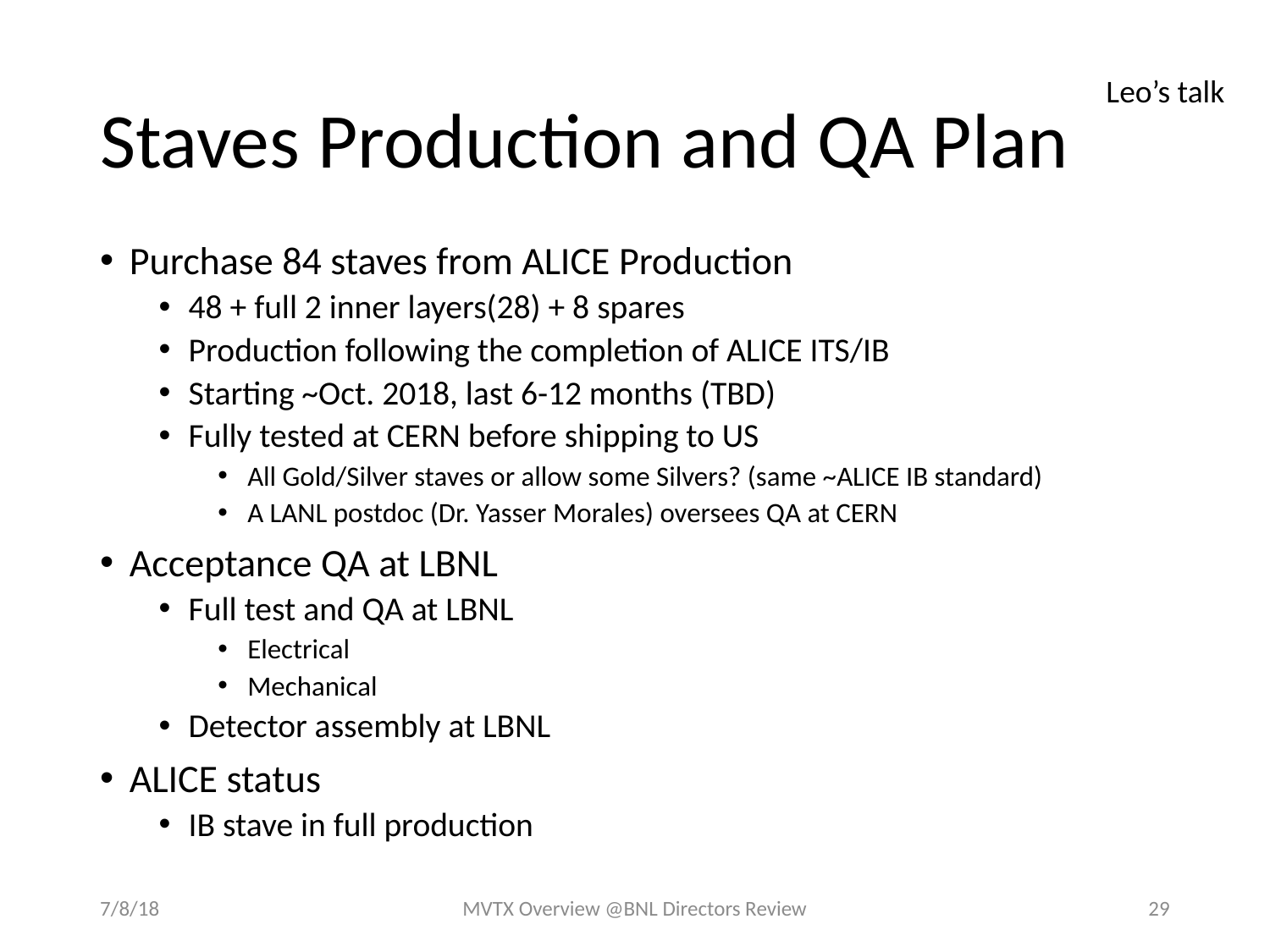

# Staves Production and QA Plan
Leo’s talk
Purchase 84 staves from ALICE Production
48 + full 2 inner layers(28) + 8 spares
Production following the completion of ALICE ITS/IB
Starting ~Oct. 2018, last 6-12 months (TBD)
Fully tested at CERN before shipping to US
All Gold/Silver staves or allow some Silvers? (same ~ALICE IB standard)
A LANL postdoc (Dr. Yasser Morales) oversees QA at CERN
Acceptance QA at LBNL
Full test and QA at LBNL
Electrical
Mechanical
Detector assembly at LBNL
ALICE status
IB stave in full production
7/8/18
MVTX Overview @BNL Directors Review
29